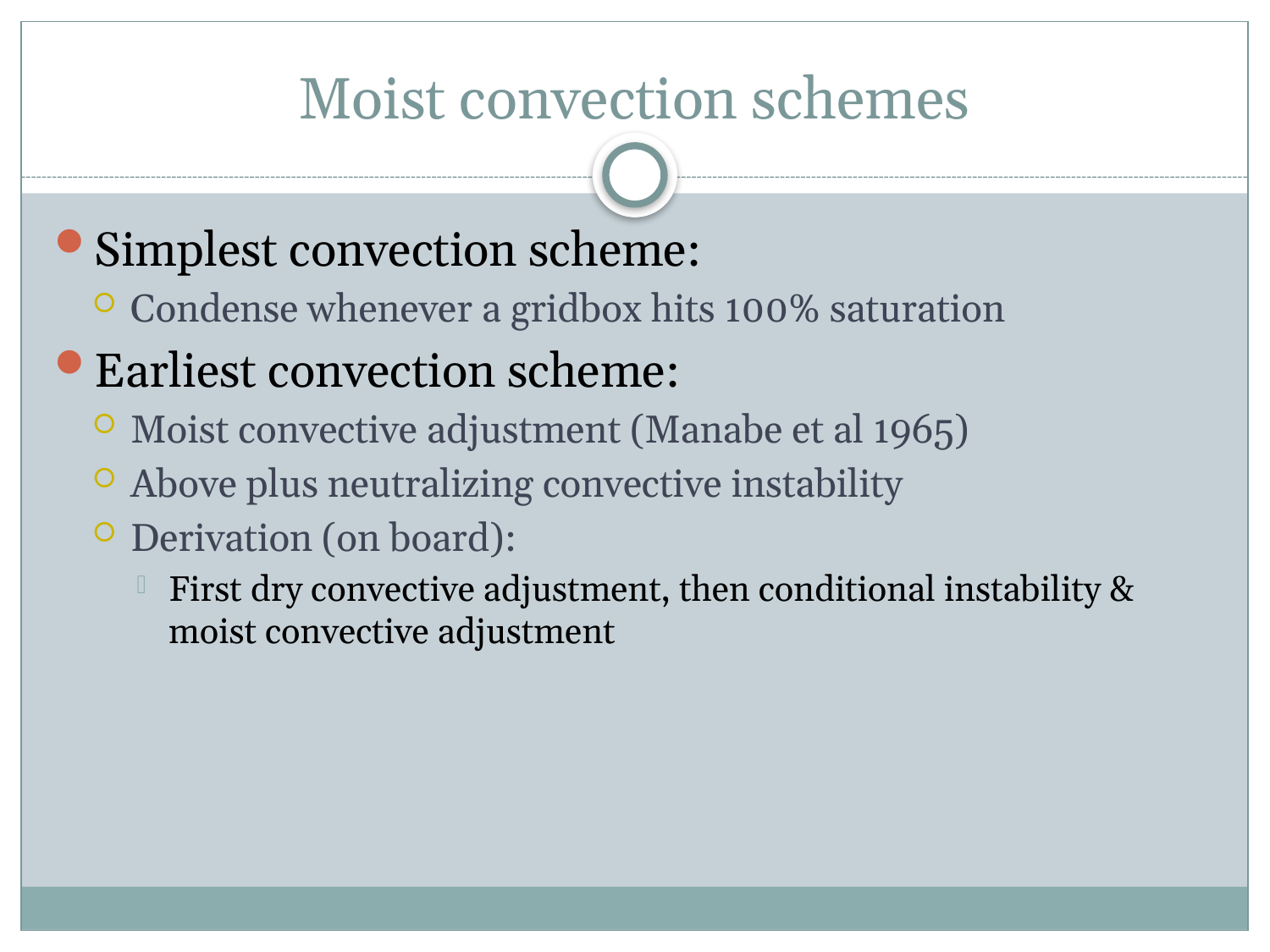

# Moist convection schemes
Simplest convection scheme:
Condense whenever a gridbox hits 100% saturation
Earliest convection scheme:
Moist convective adjustment (Manabe et al 1965)
Above plus neutralizing convective instability
Derivation (on board):
First dry convective adjustment, then conditional instability & moist convective adjustment